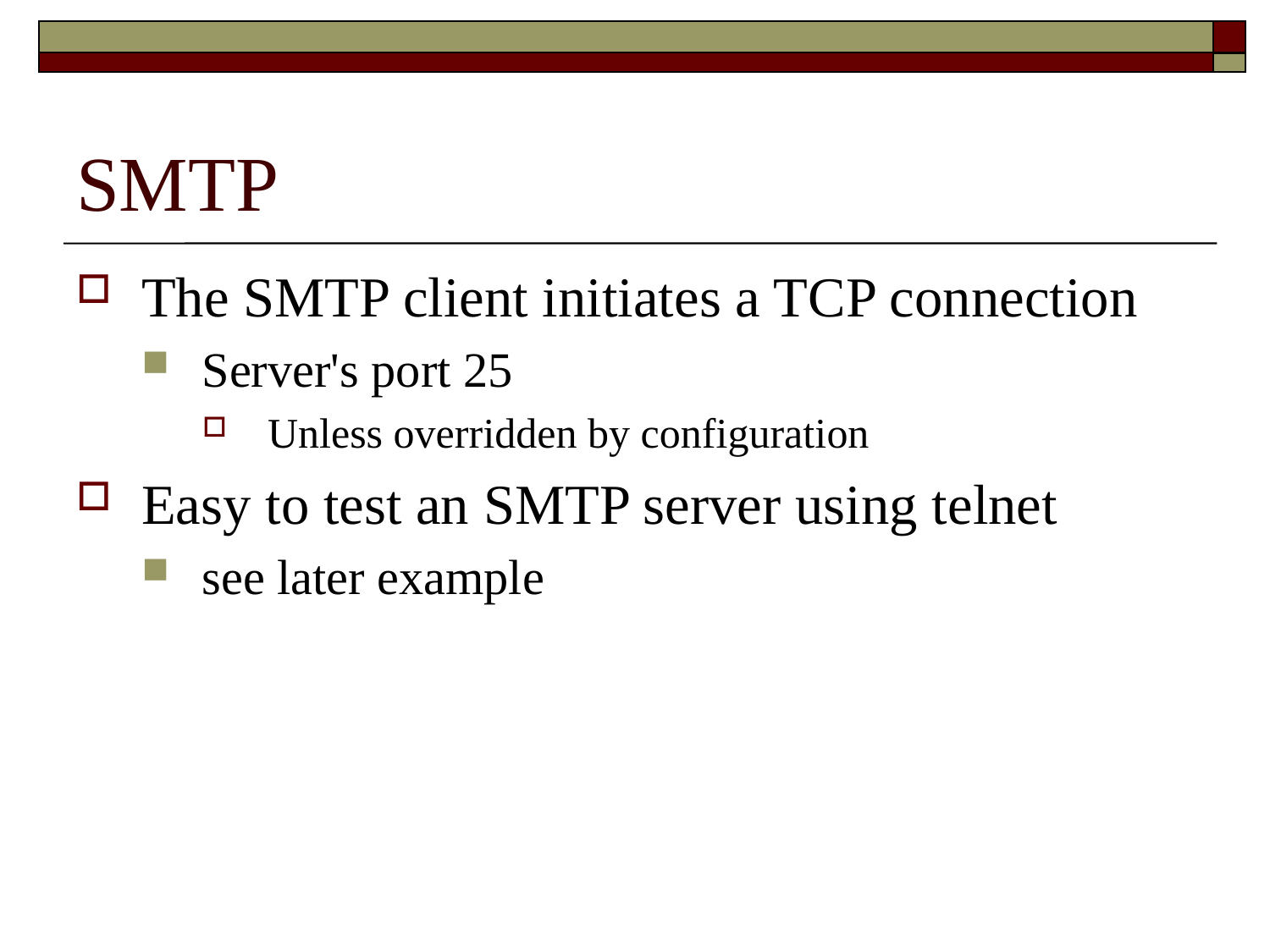

# SMTP
The SMTP client initiates a TCP connection
Server's port 25
Unless overridden by configuration
Easy to test an SMTP server using telnet
see later example